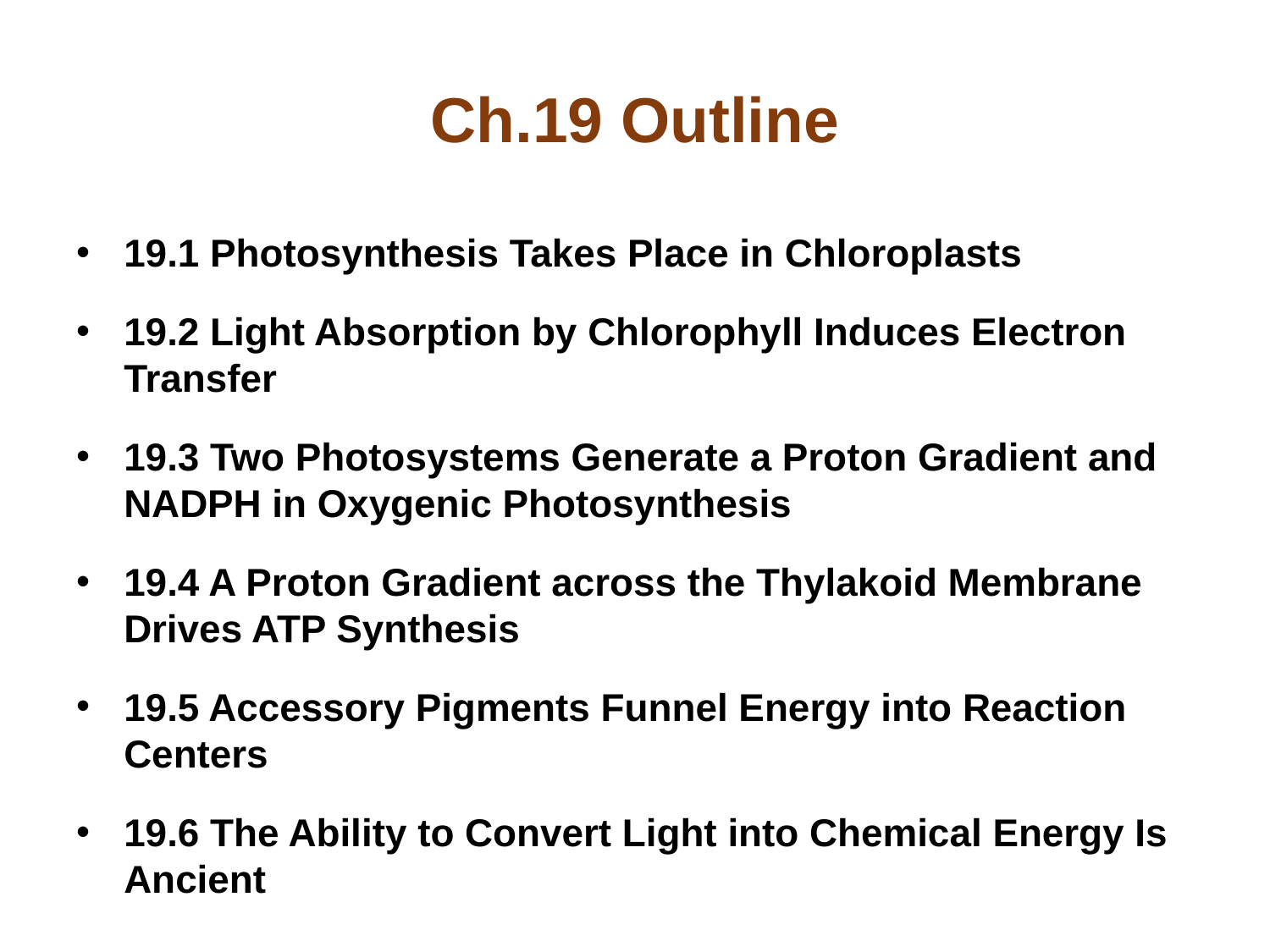

# Ch.19 Outline
19.1 Photosynthesis Takes Place in Chloroplasts
19.2 Light Absorption by Chlorophyll Induces Electron Transfer
19.3 Two Photosystems Generate a Proton Gradient and NADPH in Oxygenic Photosynthesis
19.4 A Proton Gradient across the Thylakoid Membrane Drives ATP Synthesis
19.5 Accessory Pigments Funnel Energy into Reaction Centers
19.6 The Ability to Convert Light into Chemical Energy Is Ancient